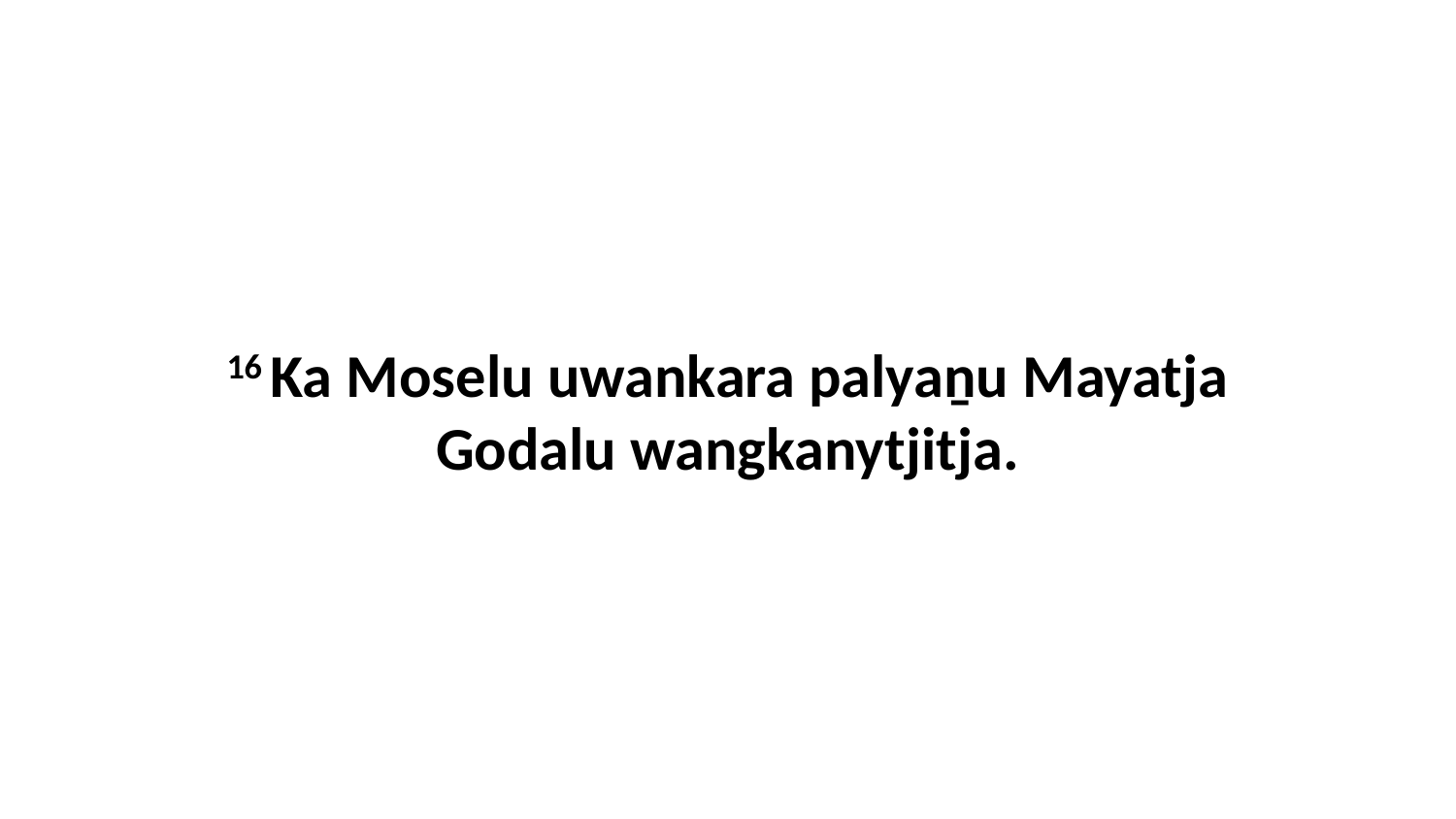

16 Ka Moselu uwankara palyaṉu Mayatja Godalu wangkanytjitja.